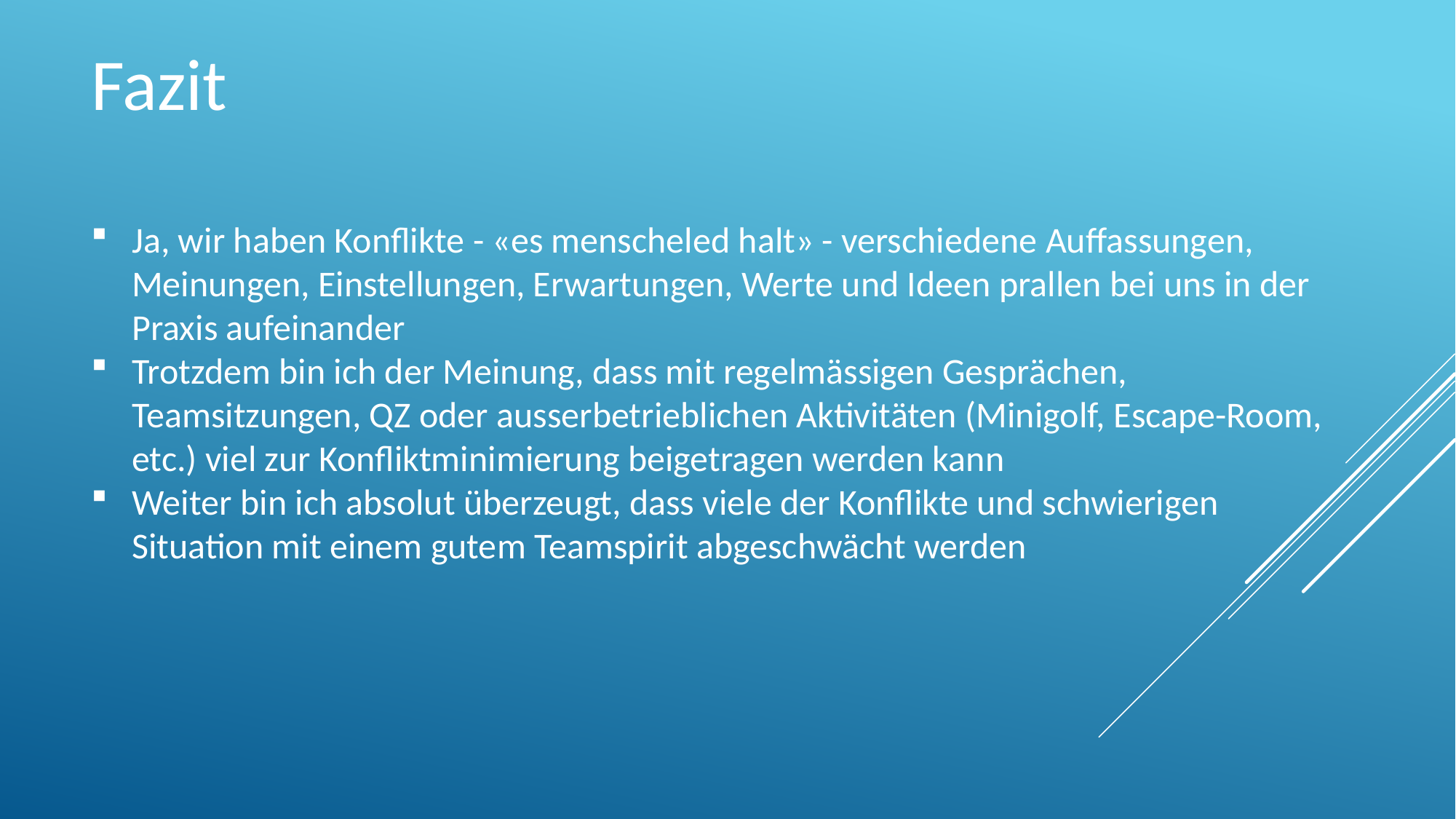

Fazit
Ja, wir haben Konflikte - «es menscheled halt» - verschiedene Auffassungen, Meinungen, Einstellungen, Erwartungen, Werte und Ideen prallen bei uns in der Praxis aufeinander
Trotzdem bin ich der Meinung, dass mit regelmässigen Gesprächen, Teamsitzungen, QZ oder ausserbetrieblichen Aktivitäten (Minigolf, Escape-Room, etc.) viel zur Konfliktminimierung beigetragen werden kann
Weiter bin ich absolut überzeugt, dass viele der Konflikte und schwierigen Situation mit einem gutem Teamspirit abgeschwächt werden